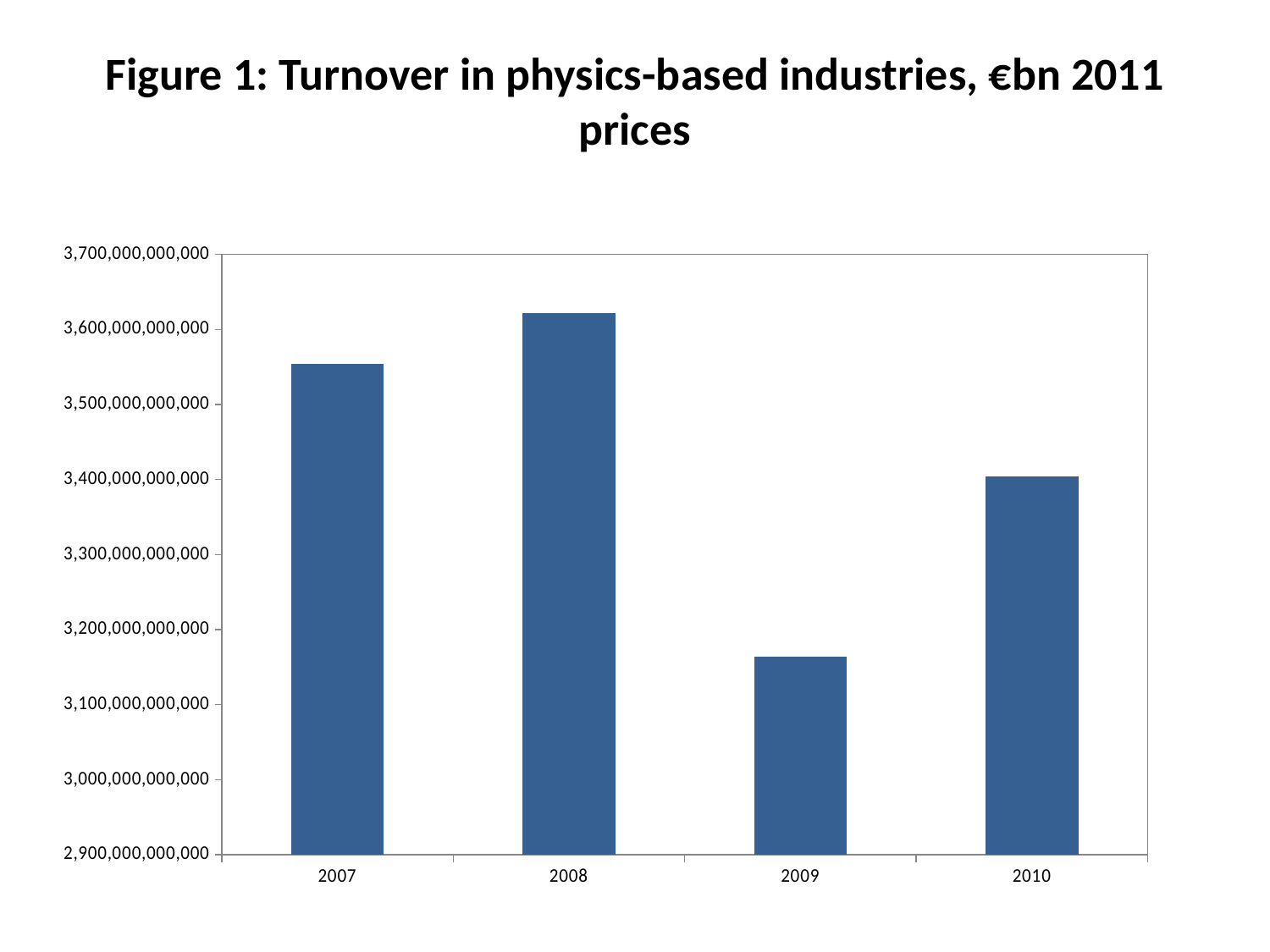

# Figure 1: Turnover in physics-based industries, €bn 2011 prices

### Chart

| Category | Turnover |
|---|---|
| 2007 | 3553851528817.3403 |
| 2008 | 3622284868032.0605 |
| 2009 | 3163988834846.0 |
| 2010 | 3404309591798.23 |